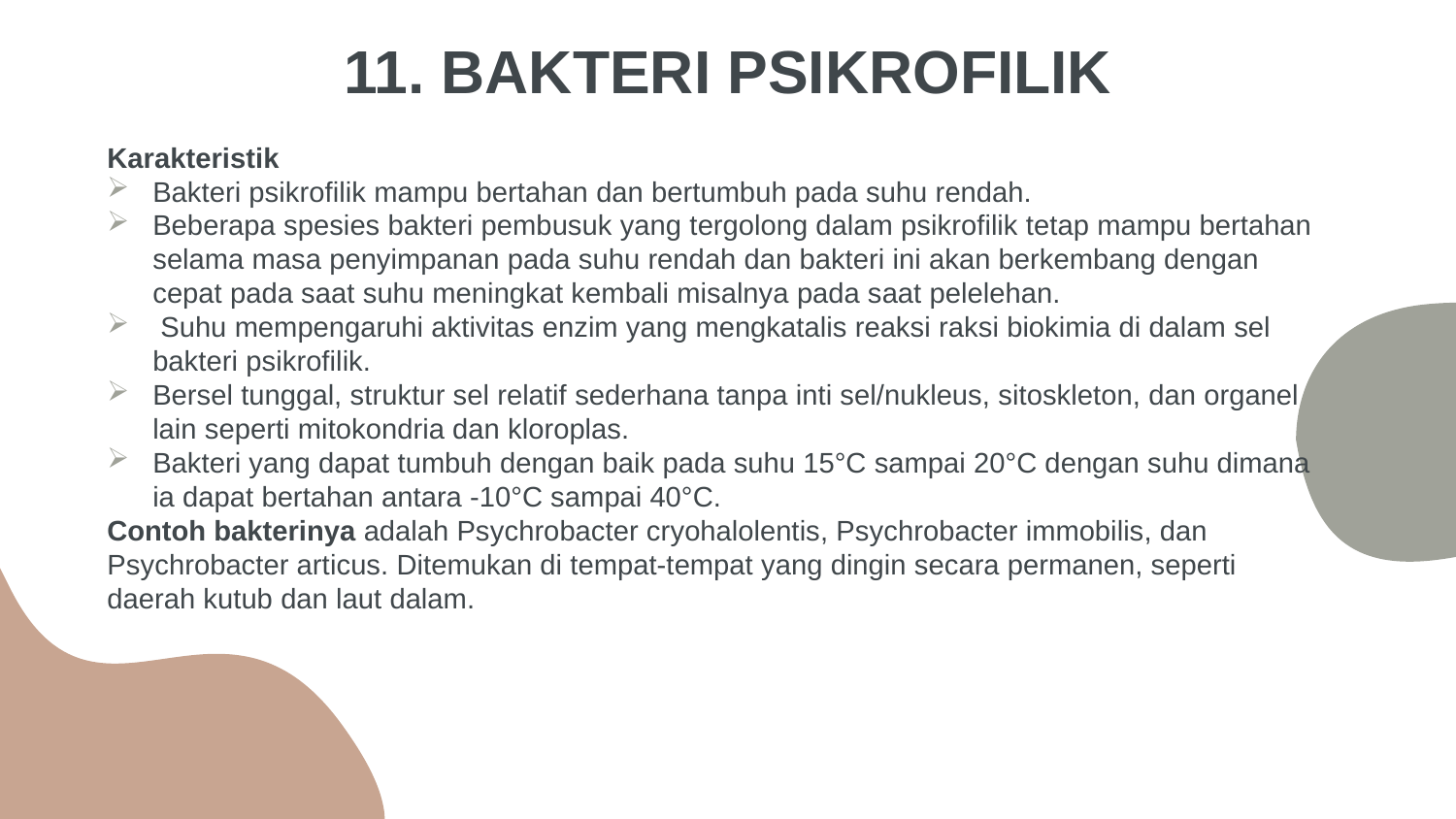

# 11. BAKTERI PSIKROFILIK
Karakteristik
Bakteri psikrofilik mampu bertahan dan bertumbuh pada suhu rendah.
Beberapa spesies bakteri pembusuk yang tergolong dalam psikrofilik tetap mampu bertahan selama masa penyimpanan pada suhu rendah dan bakteri ini akan berkembang dengan cepat pada saat suhu meningkat kembali misalnya pada saat pelelehan.
 Suhu mempengaruhi aktivitas enzim yang mengkatalis reaksi raksi biokimia di dalam sel bakteri psikrofilik.
Bersel tunggal, struktur sel relatif sederhana tanpa inti sel/nukleus, sitoskleton, dan organel lain seperti mitokondria dan kloroplas.
Bakteri yang dapat tumbuh dengan baik pada suhu 15°C sampai 20°C dengan suhu dimana ia dapat bertahan antara -10°C sampai 40°C.
Contoh bakterinya adalah Psychrobacter cryohalolentis, Psychrobacter immobilis, dan Psychrobacter articus. Ditemukan di tempat-tempat yang dingin secara permanen, seperti daerah kutub dan laut dalam.